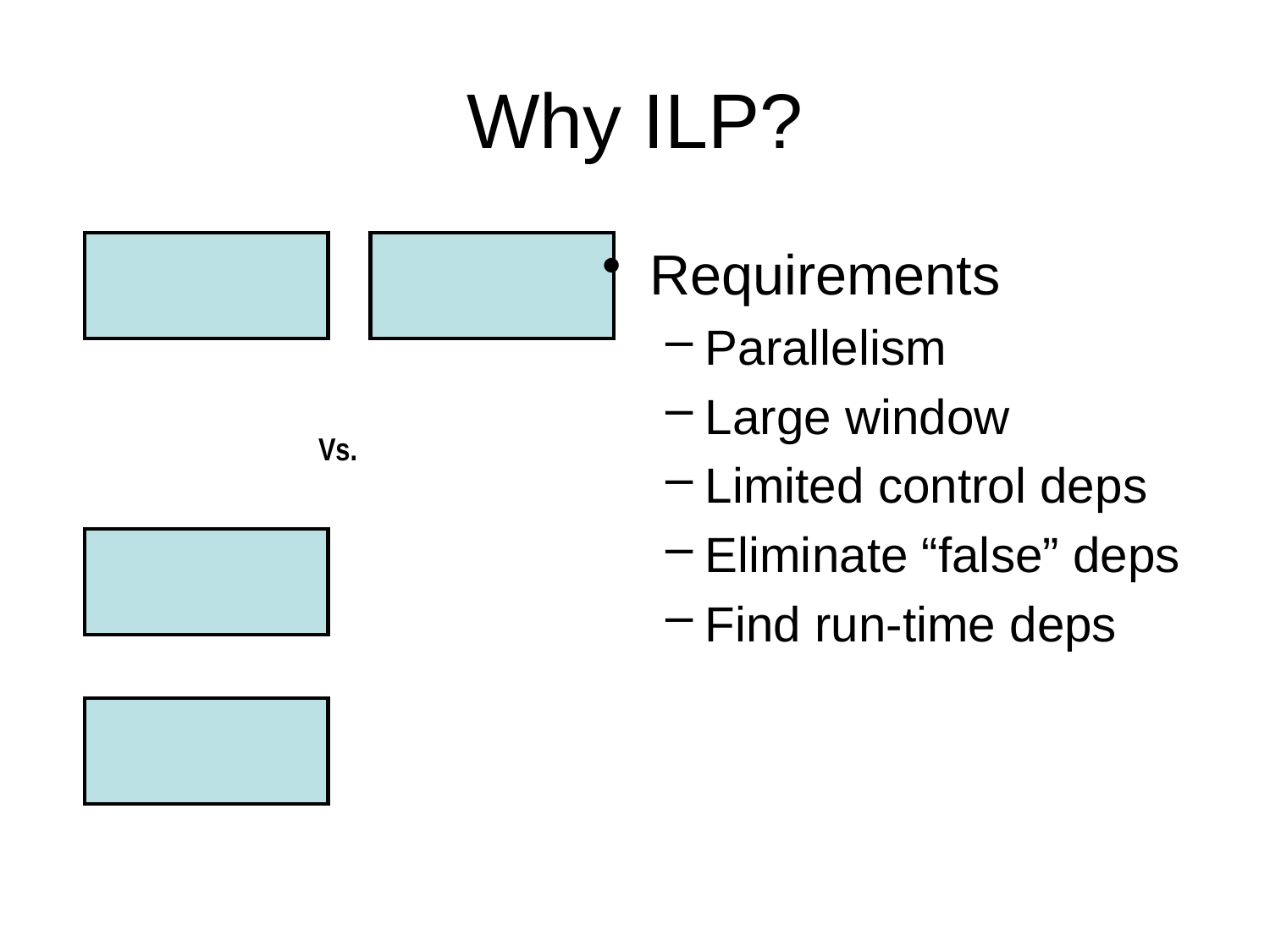

# Why ILP?
Requirements
Parallelism
Large window
Limited control deps
Eliminate “false” deps
Find run-time deps

Vs.